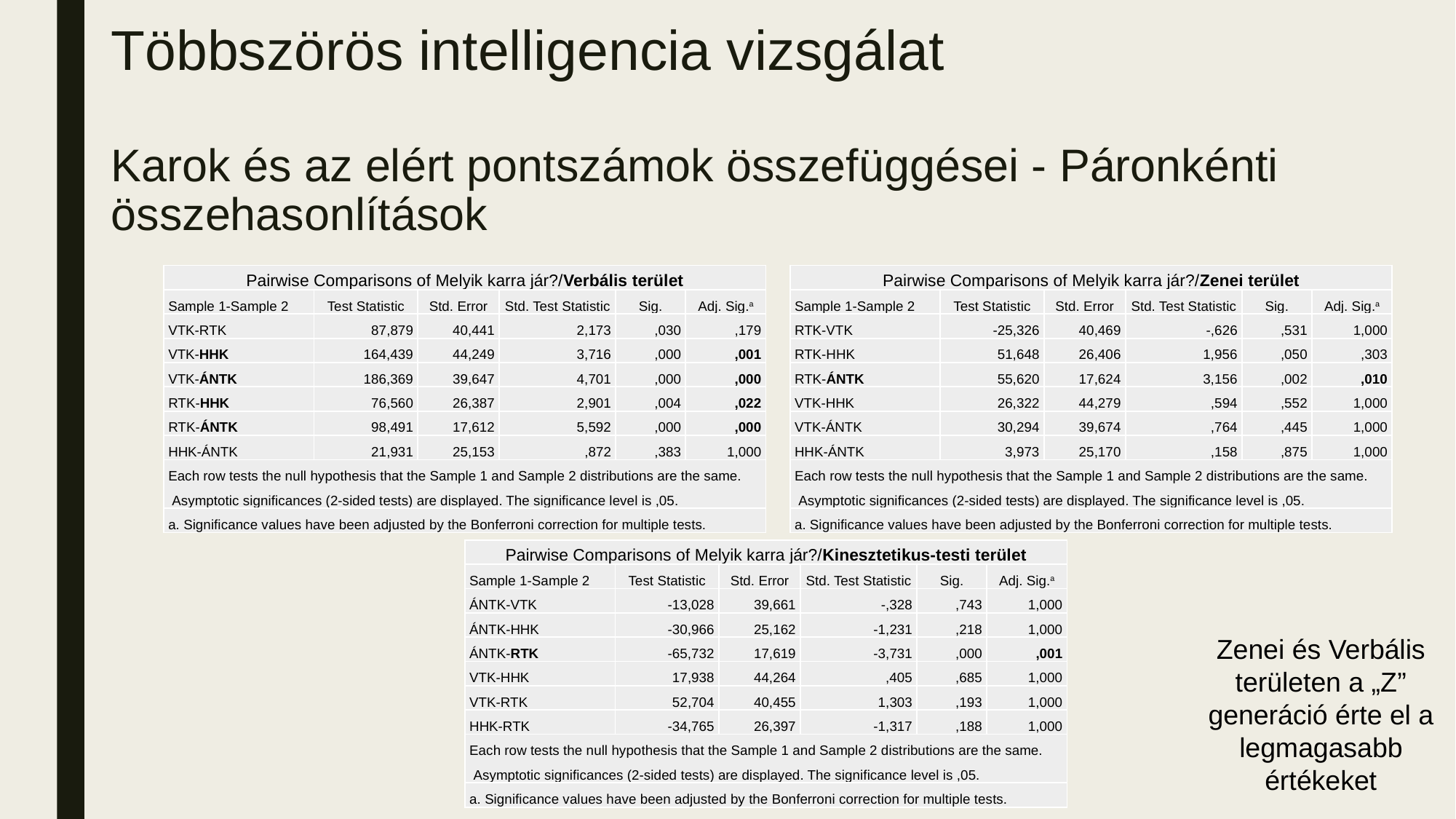

# Többszörös intelligencia vizsgálat Karok és az elért pontszámok összefüggései - Páronkénti összehasonlítások
| Pairwise Comparisons of Melyik karra jár?/Verbális terület |  |  |  |  |  |
| --- | --- | --- | --- | --- | --- |
| Sample 1-Sample 2 | Test Statistic | Std. Error | Std. Test Statistic | Sig. | Adj. Sig.a |
| VTK-RTK | 87,879 | 40,441 | 2,173 | ,030 | ,179 |
| VTK-HHK | 164,439 | 44,249 | 3,716 | ,000 | ,001 |
| VTK-ÁNTK | 186,369 | 39,647 | 4,701 | ,000 | ,000 |
| RTK-HHK | 76,560 | 26,387 | 2,901 | ,004 | ,022 |
| RTK-ÁNTK | 98,491 | 17,612 | 5,592 | ,000 | ,000 |
| HHK-ÁNTK | 21,931 | 25,153 | ,872 | ,383 | 1,000 |
| Each row tests the null hypothesis that the Sample 1 and Sample 2 distributions are the same. Asymptotic significances (2-sided tests) are displayed. The significance level is ,05. |  |  |  |  |  |
| a. Significance values have been adjusted by the Bonferroni correction for multiple tests. |  |  |  |  |  |
| Pairwise Comparisons of Melyik karra jár?/Zenei terület |  |  |  |  |  |
| --- | --- | --- | --- | --- | --- |
| Sample 1-Sample 2 | Test Statistic | Std. Error | Std. Test Statistic | Sig. | Adj. Sig.a |
| RTK-VTK | -25,326 | 40,469 | -,626 | ,531 | 1,000 |
| RTK-HHK | 51,648 | 26,406 | 1,956 | ,050 | ,303 |
| RTK-ÁNTK | 55,620 | 17,624 | 3,156 | ,002 | ,010 |
| VTK-HHK | 26,322 | 44,279 | ,594 | ,552 | 1,000 |
| VTK-ÁNTK | 30,294 | 39,674 | ,764 | ,445 | 1,000 |
| HHK-ÁNTK | 3,973 | 25,170 | ,158 | ,875 | 1,000 |
| Each row tests the null hypothesis that the Sample 1 and Sample 2 distributions are the same. Asymptotic significances (2-sided tests) are displayed. The significance level is ,05. |  |  |  |  |  |
| a. Significance values have been adjusted by the Bonferroni correction for multiple tests. |  |  |  |  |  |

| Pairwise Comparisons of Melyik karra jár?/Kinesztetikus-testi terület |  |  |  |  |  |
| --- | --- | --- | --- | --- | --- |
| Sample 1-Sample 2 | Test Statistic | Std. Error | Std. Test Statistic | Sig. | Adj. Sig.a |
| ÁNTK-VTK | -13,028 | 39,661 | -,328 | ,743 | 1,000 |
| ÁNTK-HHK | -30,966 | 25,162 | -1,231 | ,218 | 1,000 |
| ÁNTK-RTK | -65,732 | 17,619 | -3,731 | ,000 | ,001 |
| VTK-HHK | 17,938 | 44,264 | ,405 | ,685 | 1,000 |
| VTK-RTK | 52,704 | 40,455 | 1,303 | ,193 | 1,000 |
| HHK-RTK | -34,765 | 26,397 | -1,317 | ,188 | 1,000 |
| Each row tests the null hypothesis that the Sample 1 and Sample 2 distributions are the same. Asymptotic significances (2-sided tests) are displayed. The significance level is ,05. |  |  |  |  |  |
| a. Significance values have been adjusted by the Bonferroni correction for multiple tests. |  |  |  |  |  |
Zenei és Verbális területen a „Z” generáció érte el a legmagasabb értékeket